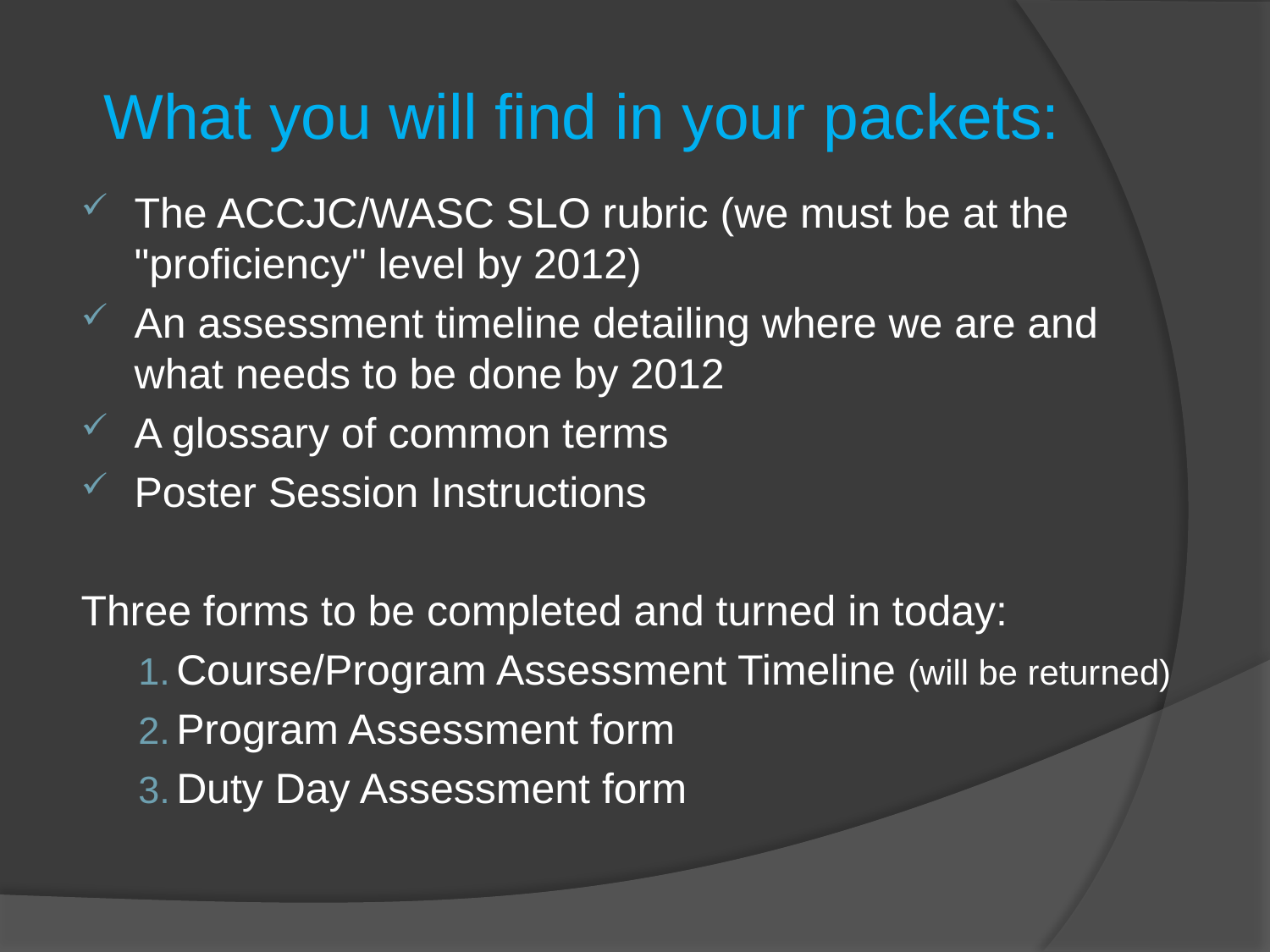

# What you will find in your packets:
The ACCJC/WASC SLO rubric (we must be at the "proficiency" level by 2012)
An assessment timeline detailing where we are and what needs to be done by 2012
A glossary of common terms
Poster Session Instructions

Three forms to be completed and turned in today:
Course/Program Assessment Timeline (will be returned)
Program Assessment form
Duty Day Assessment form